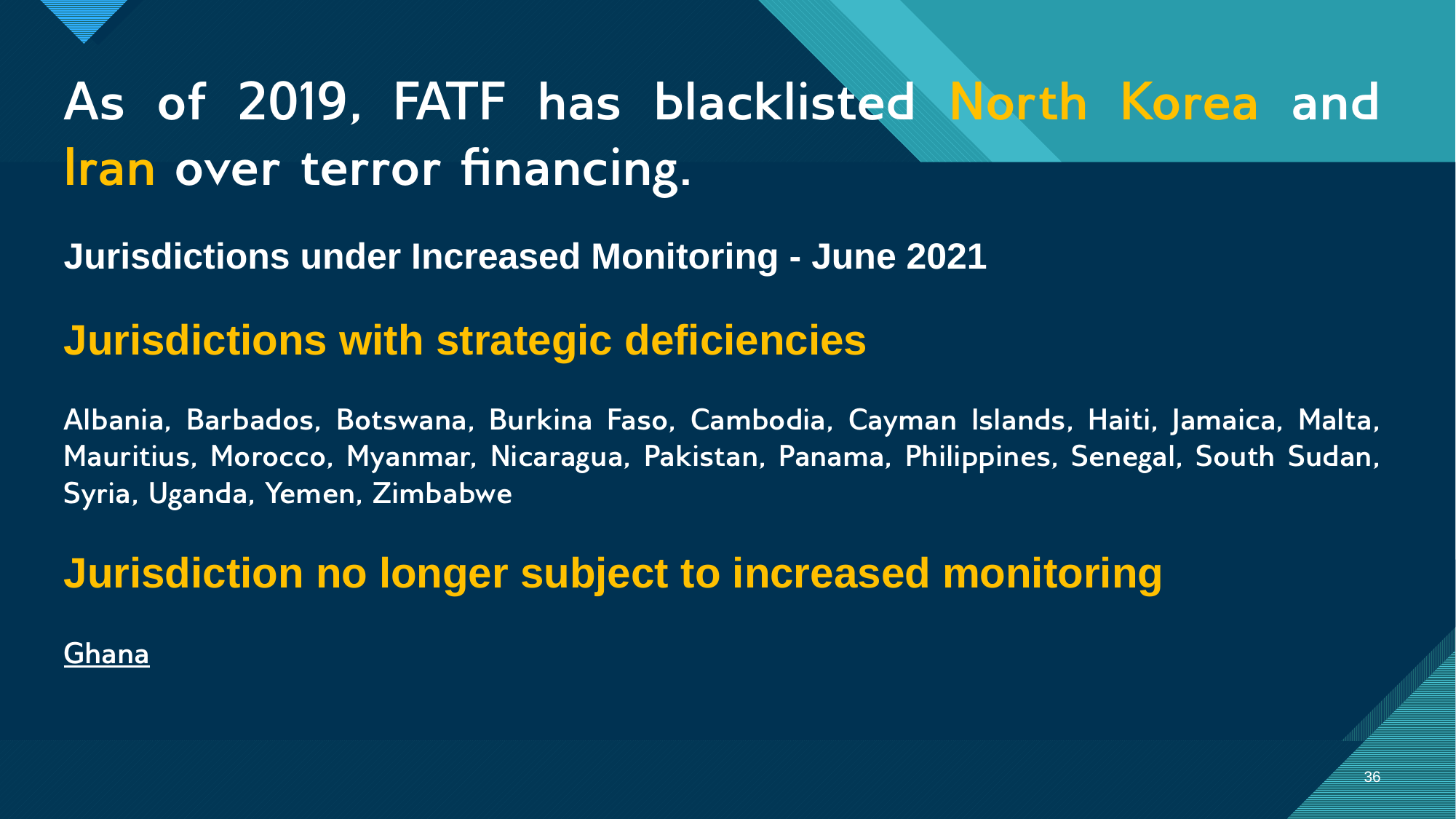

As of 2019, FATF has blacklisted North Korea and Iran over terror financing.

Jurisdictions under Increased Monitoring - June 2021

Jurisdictions with strategic deficiencies

Albania, Barbados, Botswana, Burkina Faso, Cambodia, Cayman Islands, Haiti, Jamaica, Malta, Mauritius, Morocco, Myanmar, Nicaragua, Pakistan, Panama, Philippines, Senegal, South Sudan, Syria, Uganda, Yemen, Zimbabwe

Jurisdiction no longer subject to increased monitoring

Ghana

36